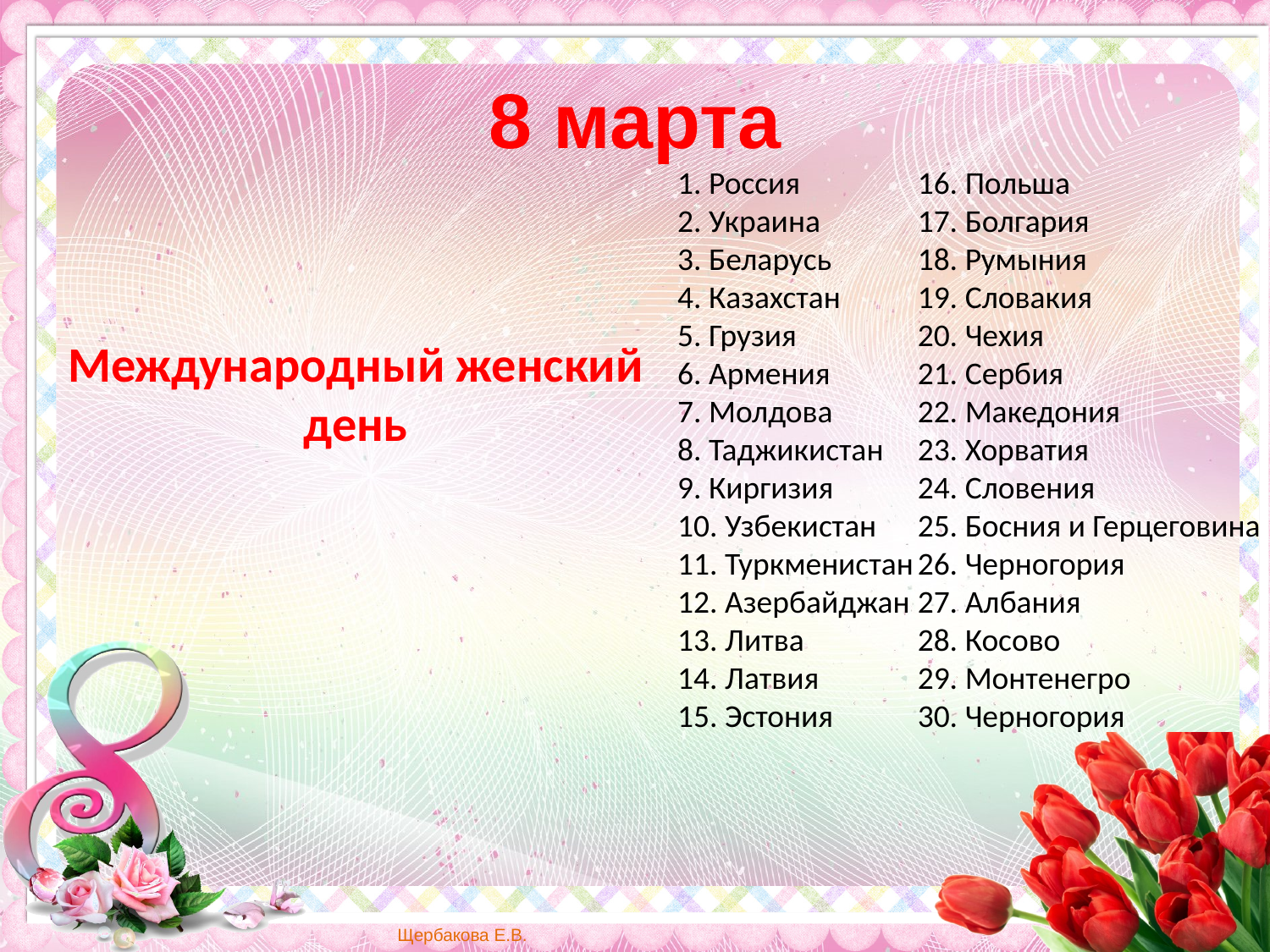

# 8 марта
1. Россия
2. Украина
3. Беларусь
4. Казахстан
5. Грузия
6. Армения
7. Молдова
8. Таджикистан
9. Киргизия
10. Узбекистан
11. Туркменистан
12. Азербайджан
13. Литва
14. Латвия
15. Эстония
16. Польша
17. Болгария
18. Румыния
19. Словакия
20. Чехия
21. Сербия
22. Македония
23. Хорватия
24. Словения
25. Босния и Герцеговина
26. Черногория
27. Албания
28. Косово
29. Монтенегро
30. Черногория
Международный женский день